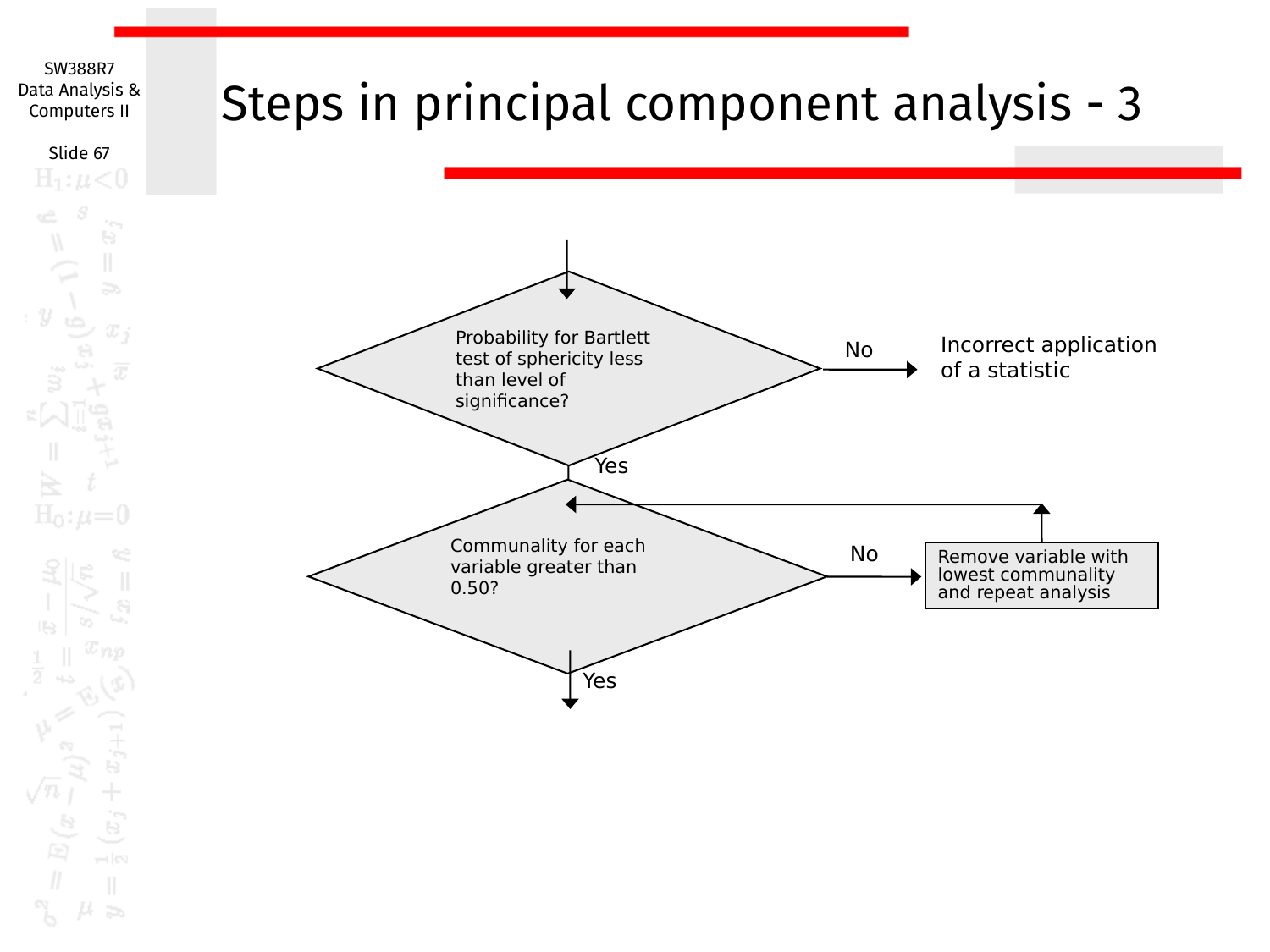

SW388R7
Data Analysis & Computers II

Slide 67
# Steps in principal component analysis - 3

Probability for Bartlett test of sphericity less than level of significance?
Incorrect application of a statistic
No

Yes

Communality for each variable greater than 0.50?

No

Remove variable with lowest communality and repeat analysis

Yes